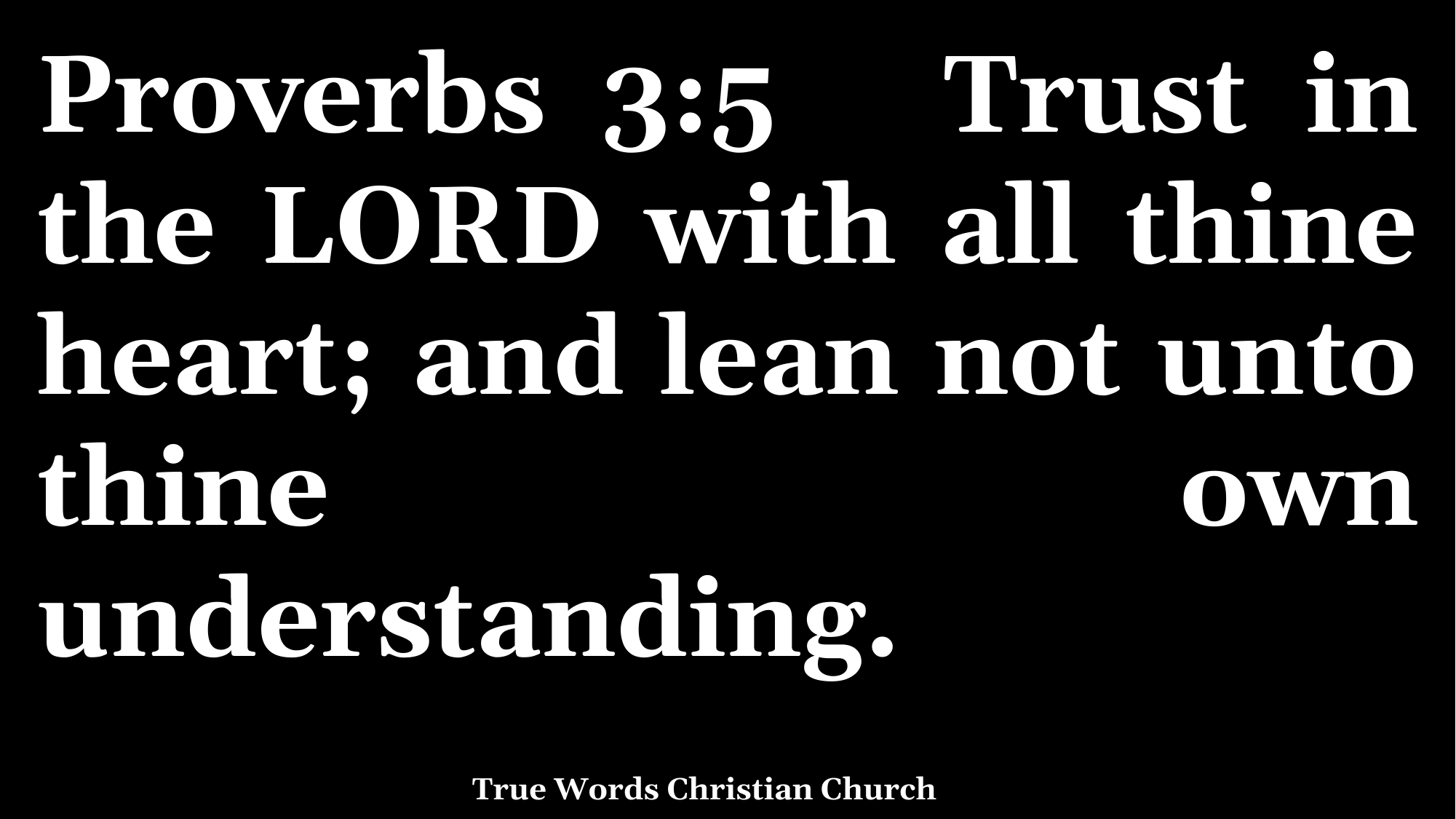

Proverbs 3:5   Trust in the LORD with all thine heart; and lean not unto thine own understanding.
True Words Christian Church